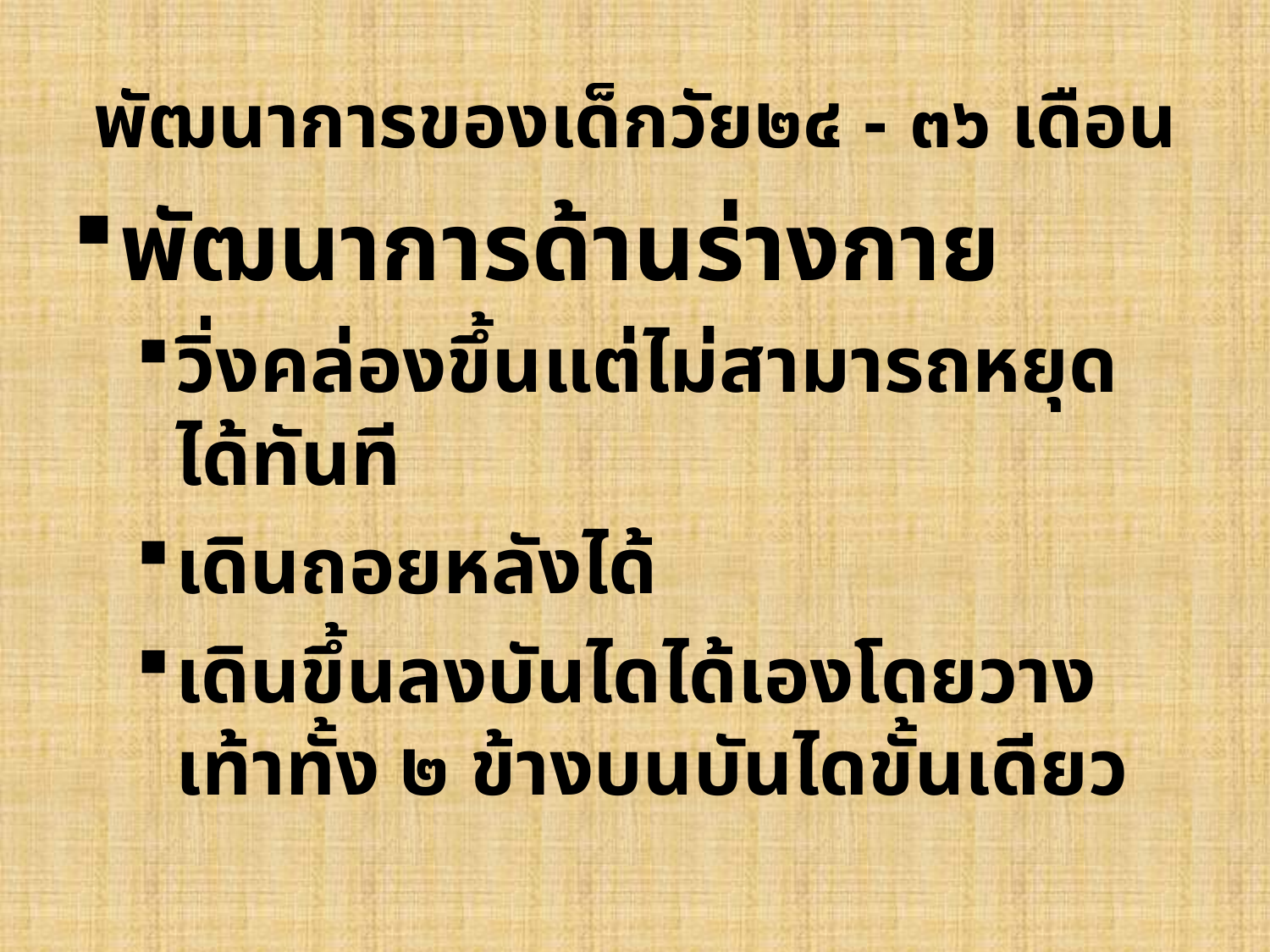

# พัฒนาการของเด็กวัย๒๔ - ๓๖ เดือน
พัฒนาการด้านร่างกาย
วิ่งคล่องขึ้นแต่ไม่สามารถหยุดได้ทันที
เดินถอยหลังได้
เดินขึ้นลงบันไดได้เองโดยวางเท้าทั้ง ๒ ข้างบนบันไดขั้นเดียว